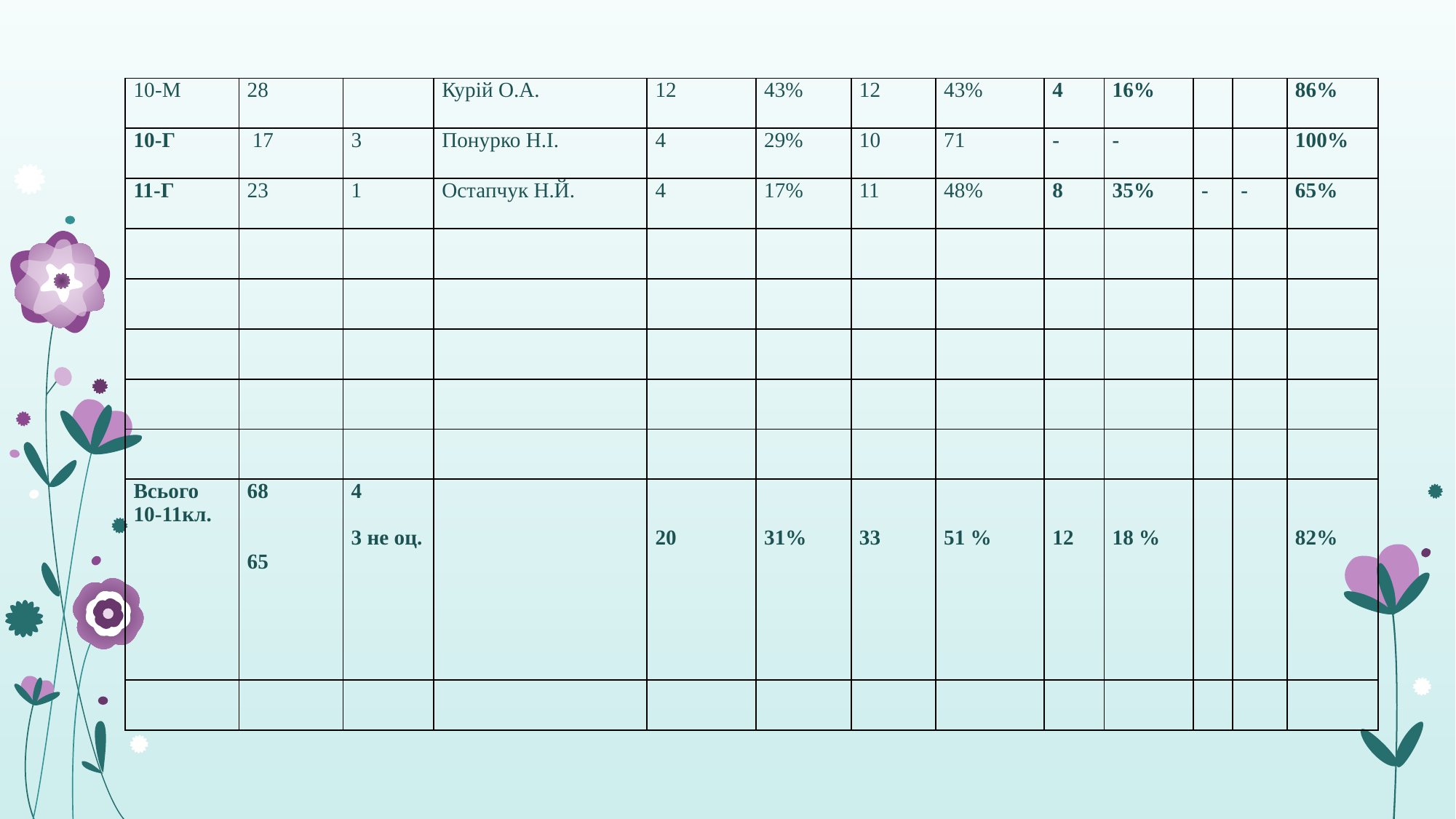

| 10-М | 28 |  | Курій О.А. | 12 | 43% | 12 | 43% | 4 | 16% |  |  | 86% |
| --- | --- | --- | --- | --- | --- | --- | --- | --- | --- | --- | --- | --- |
| 10-Г | 17 | 3 | Понурко Н.І. | 4 | 29% | 10 | 71 | - | - |  |  | 100% |
| 11-Г | 23 | 1 | Остапчук Н.Й. | 4 | 17% | 11 | 48% | 8 | 35% | - | - | 65% |
|  |  |  |  |  |  |  |  |  |  |  |  |  |
|  |  |  |  |  |  |  |  |  |  |  |  |  |
|  |  |  |  |  |  |  |  |  |  |  |  |  |
|  |  |  |  |  |  |  |  |  |  |  |  |  |
|  |  |  |  |  |  |  |  |  |  |  |  |  |
| Всього 10-11кл. | 68     65 | 4   3 не оц. |  | 20 | 31% | 33 | 51 % | 12 | 18 % |  |  | 82% |
|  |  |  |  |  |  |  |  |  |  |  |  |  |